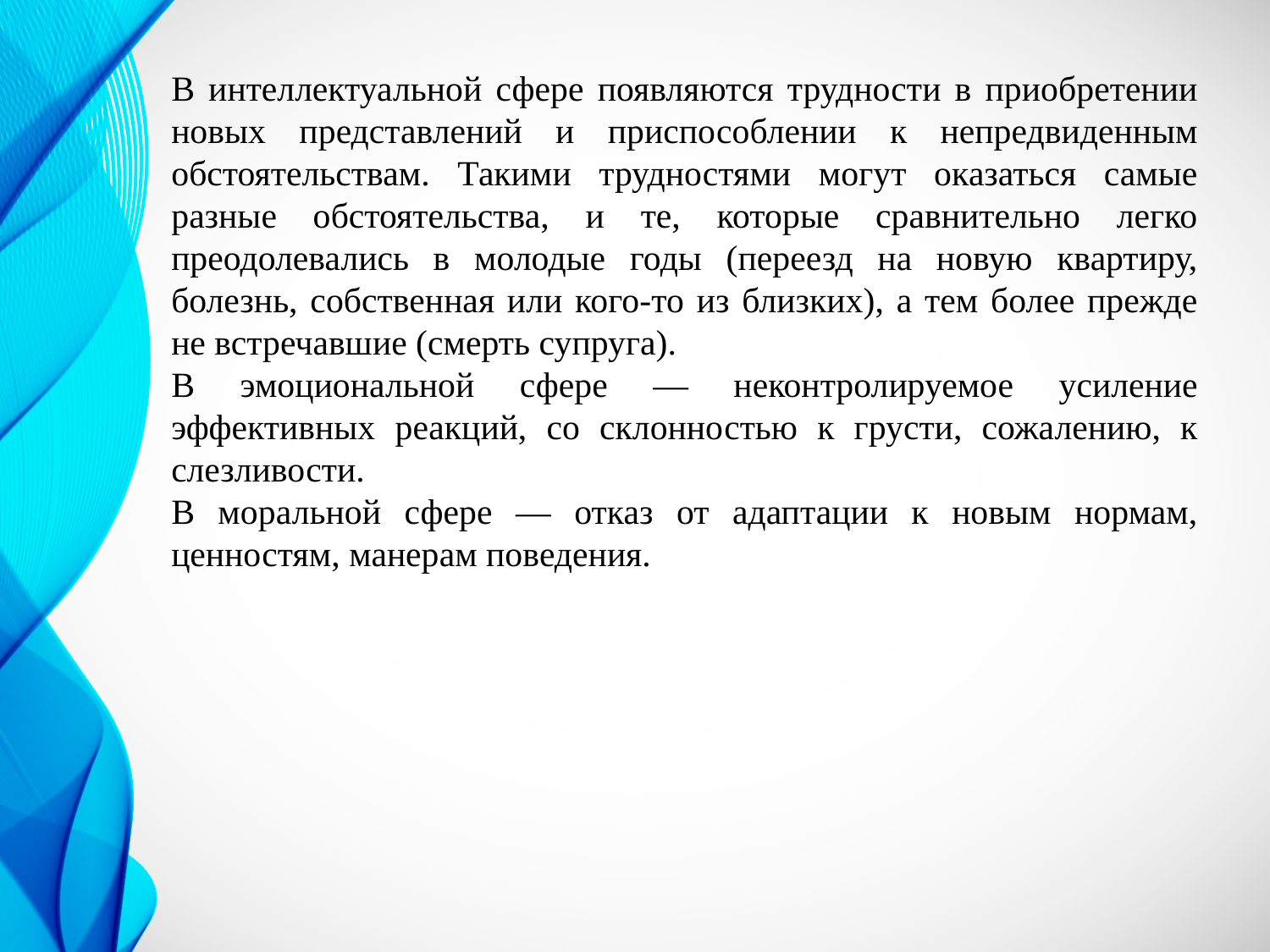

В интеллектуальной сфере появляются трудности в приобретении новых представлений и приспособлении к непредвиденным обстоятельствам. Такими трудностями могут оказаться самые разные обстоятельства, и те, которые сравнительно легко преодолевались в молодые годы (переезд на новую квартиру, болезнь, собственная или кого-то из близких), а тем более прежде не встречавшие (смерть супруга).
В эмоциональной сфере — неконтролируемое усиление эффективных реакций, со склонностью к грусти, сожалению, к слезливости.
В моральной сфере — отказ от адаптации к новым нормам, ценностям, манерам поведения.